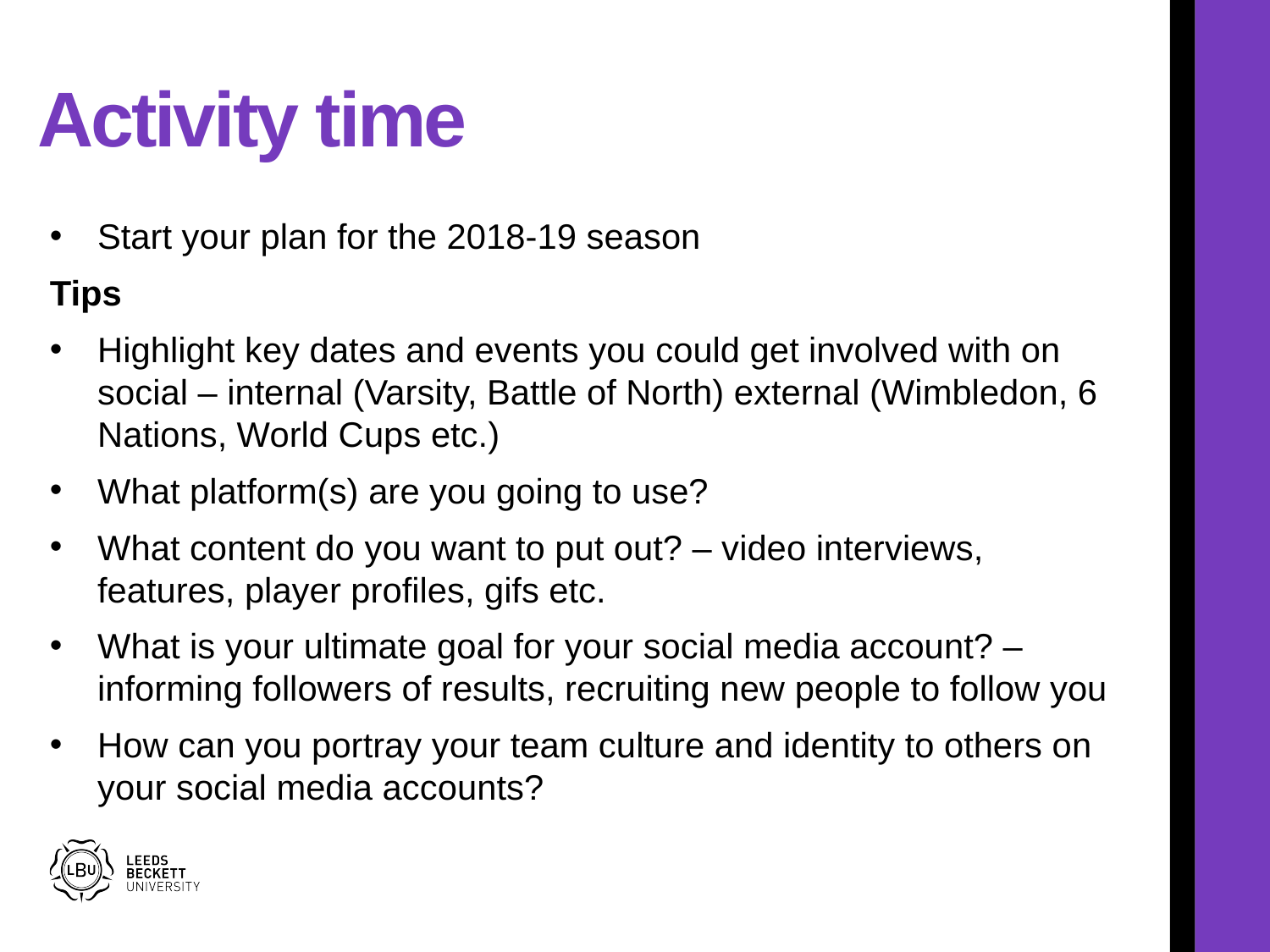

# Activity time
Start your plan for the 2018-19 season
Tips
Highlight key dates and events you could get involved with on social – internal (Varsity, Battle of North) external (Wimbledon, 6 Nations, World Cups etc.)
What platform(s) are you going to use?
What content do you want to put out? – video interviews, features, player profiles, gifs etc.
What is your ultimate goal for your social media account? – informing followers of results, recruiting new people to follow you
How can you portray your team culture and identity to others on your social media accounts?